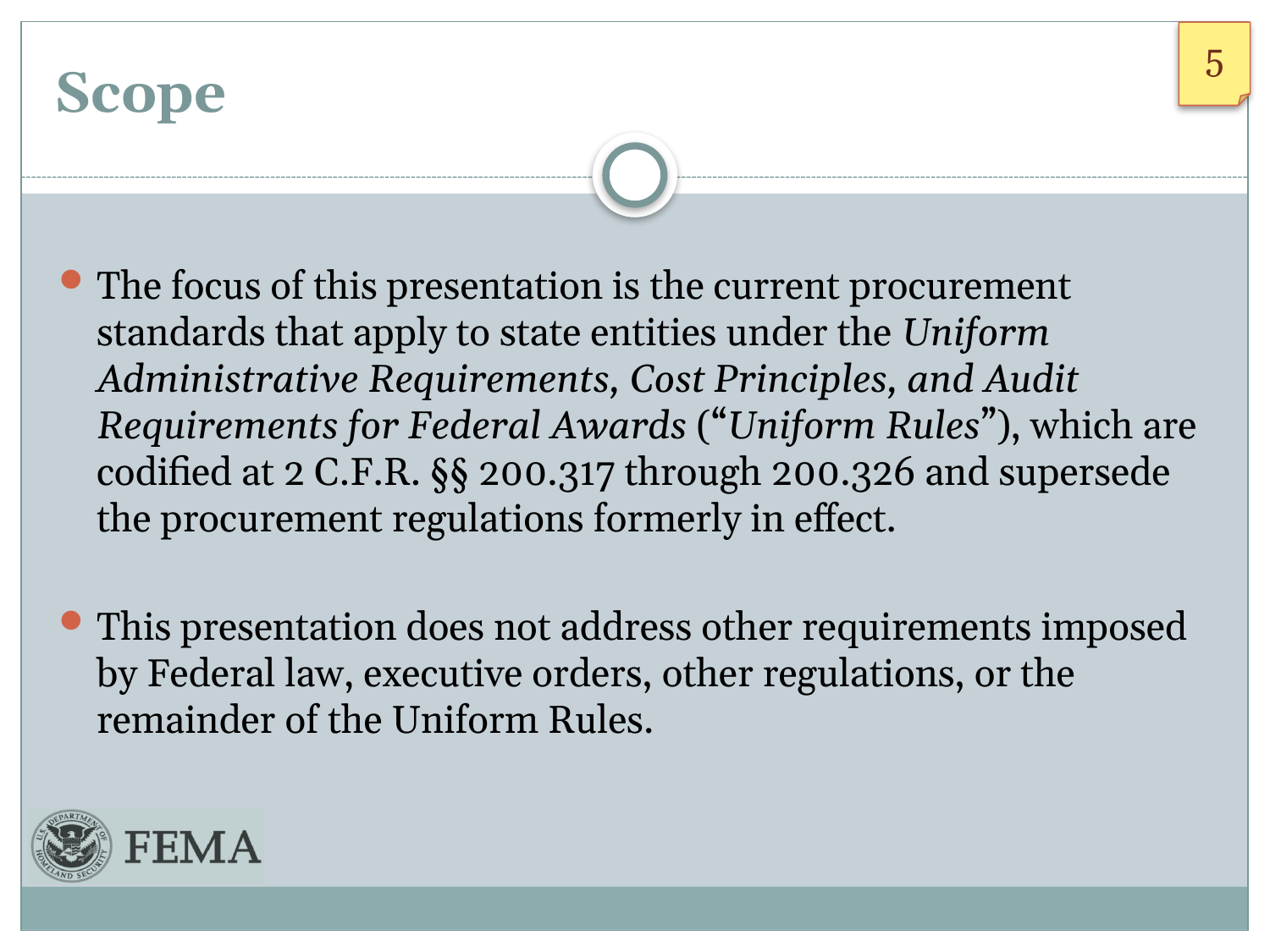

# Scope

The focus of this presentation is the current procurement standards that apply to state entities under the Uniform Administrative Requirements, Cost Principles, and Audit Requirements for Federal Awards (“Uniform Rules”), which are codified at 2 C.F.R. §§ 200.317 through 200.326 and supersede the procurement regulations formerly in effect.

This presentation does not address other requirements imposed by Federal law, executive orders, other regulations, or the remainder of the Uniform Rules.